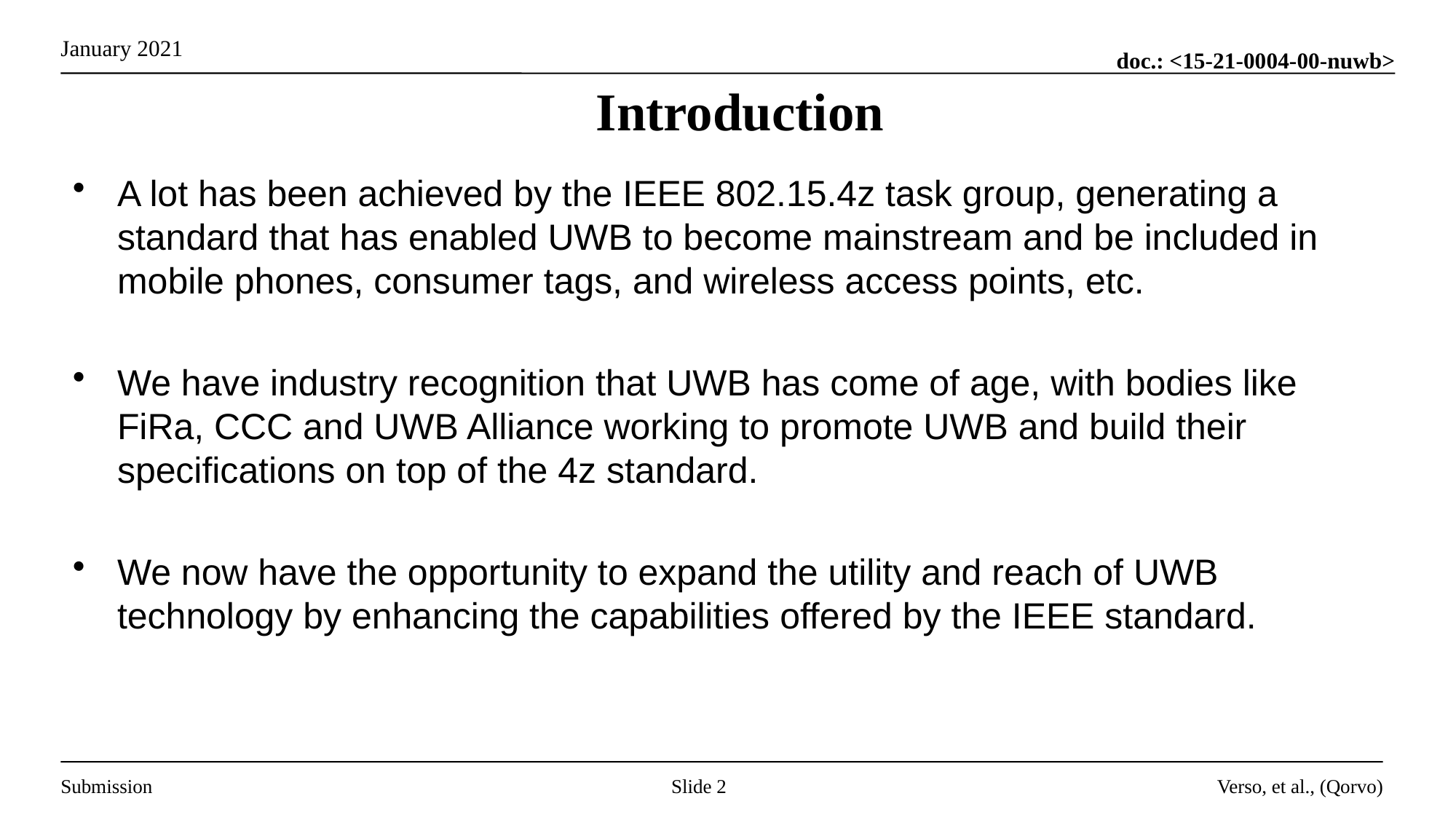

# Introduction
A lot has been achieved by the IEEE 802.15.4z task group, generating a standard that has enabled UWB to become mainstream and be included in mobile phones, consumer tags, and wireless access points, etc.

We have industry recognition that UWB has come of age, with bodies like FiRa, CCC and UWB Alliance working to promote UWB and build their specifications on top of the 4z standard.

We now have the opportunity to expand the utility and reach of UWB technology by enhancing the capabilities offered by the IEEE standard.